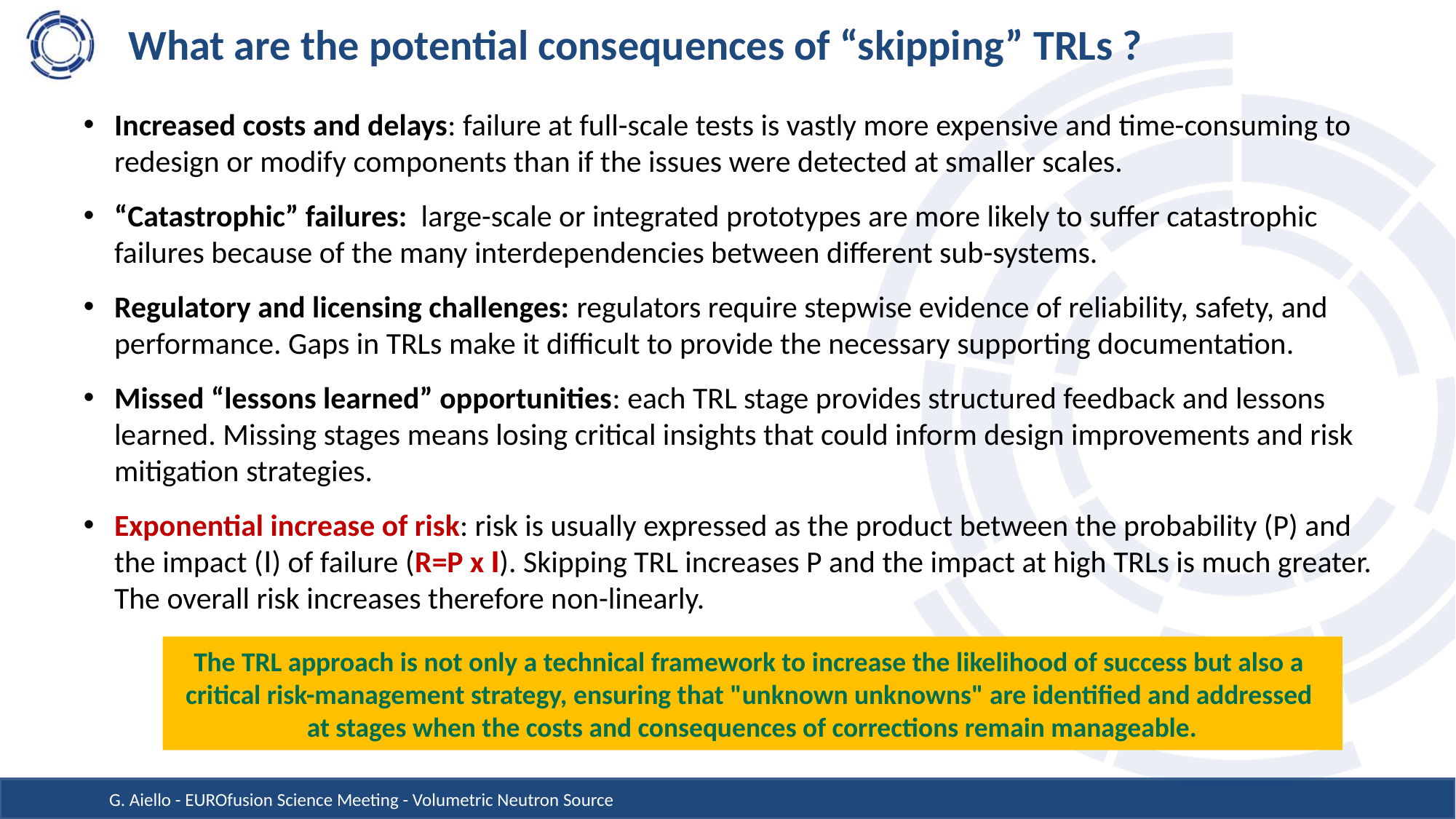

# What are the potential consequences of “skipping” TRLs ?
Increased costs and delays: failure at full-scale tests is vastly more expensive and time-consuming to redesign or modify components than if the issues were detected at smaller scales.
“Catastrophic” failures:  large-scale or integrated prototypes are more likely to suffer catastrophic failures because of the many interdependencies between different sub-systems.
Regulatory and licensing challenges: regulators require stepwise evidence of reliability, safety, and performance. Gaps in TRLs make it difficult to provide the necessary supporting documentation.
Missed “lessons learned” opportunities: each TRL stage provides structured feedback and lessons learned. Missing stages means losing critical insights that could inform design improvements and risk mitigation strategies.
Exponential increase of risk: risk is usually expressed as the product between the probability (P) and the impact (I) of failure (R=P x I). Skipping TRL increases P and the impact at high TRLs is much greater. The overall risk increases therefore non-linearly.

The TRL approach is not only a technical framework to increase the likelihood of success but also a
critical risk-management strategy, ensuring that "unknown unknowns" are identified and addressed
at stages when the costs and consequences of corrections remain manageable.
G. Aiello - EUROfusion Science Meeting - Volumetric Neutron Source